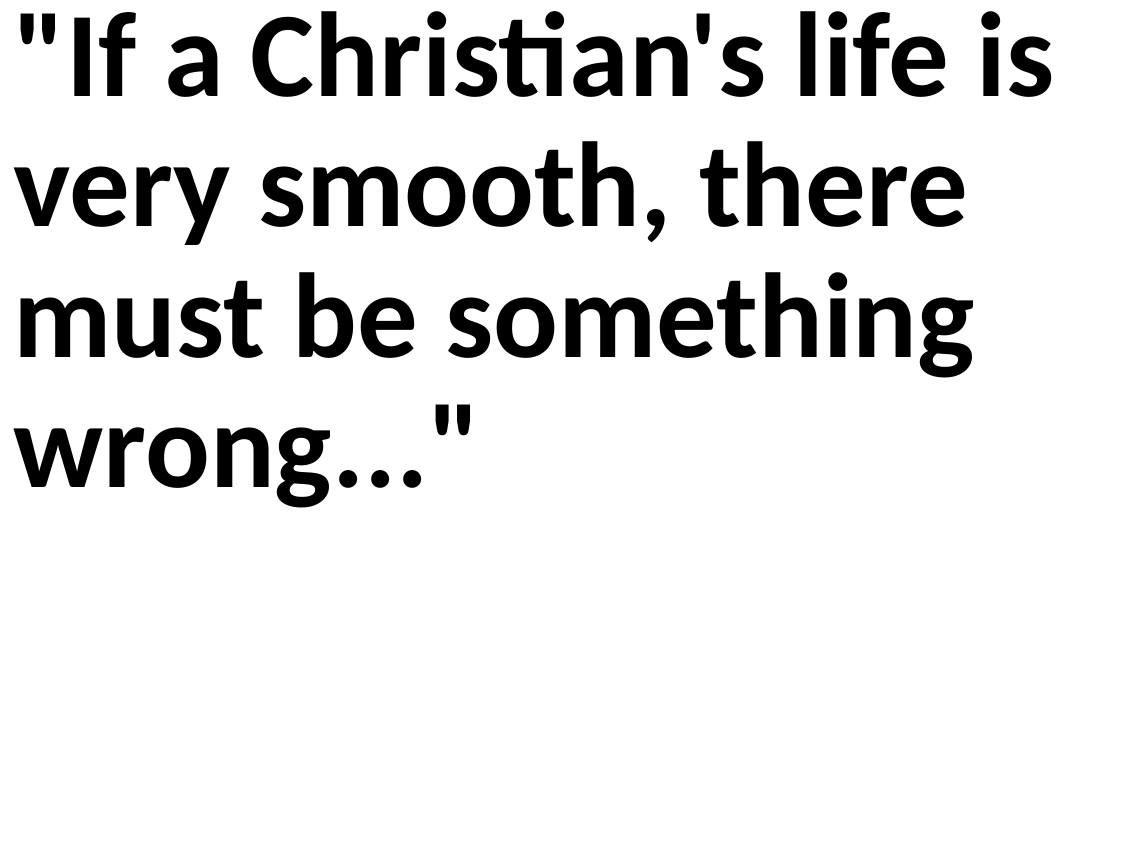

"If a Christian's life is very smooth, there must be something wrong..."